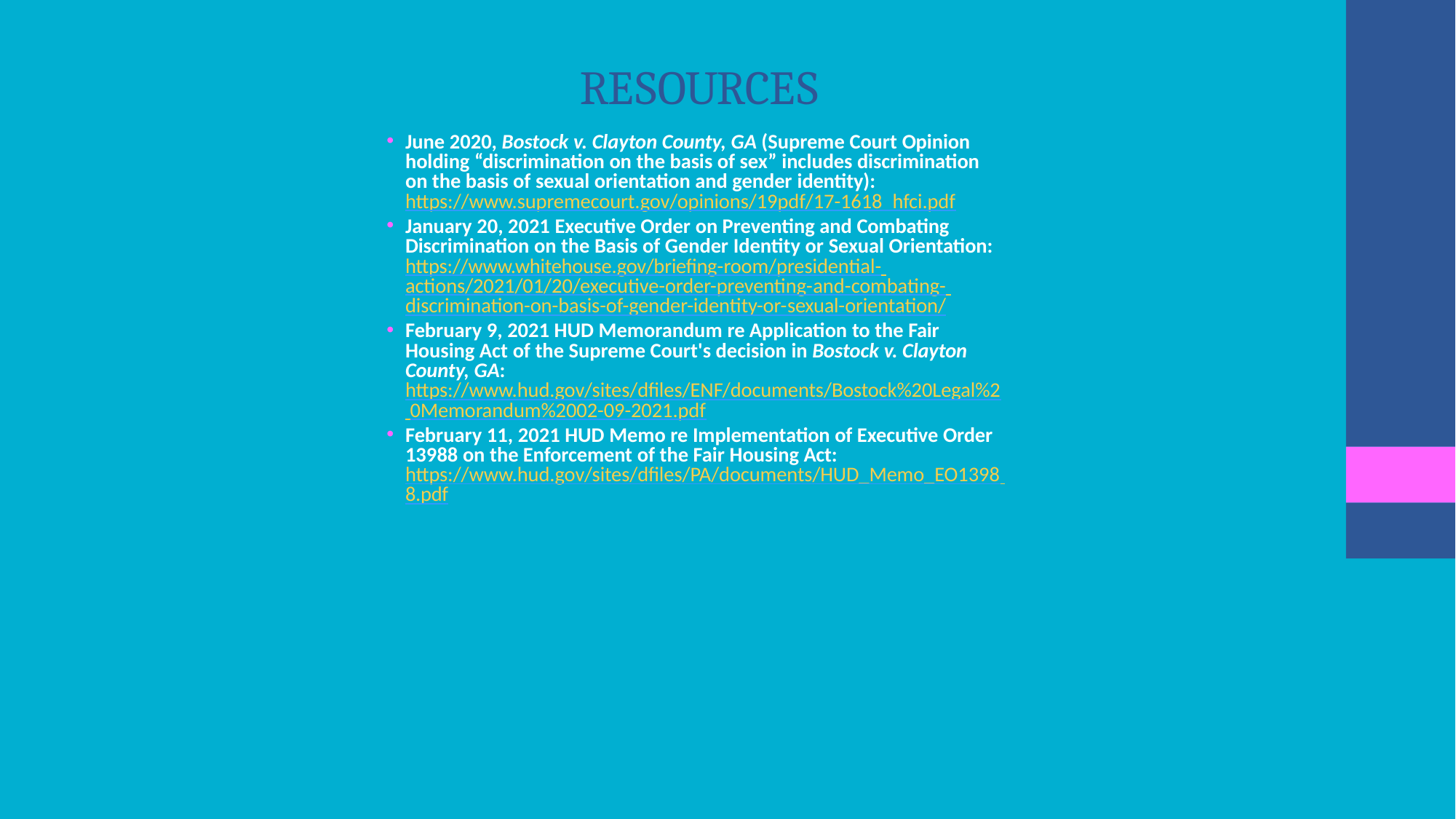

# RESOURCES
June 2020, Bostock v. Clayton County, GA (Supreme Court Opinion holding “discrimination on the basis of sex” includes discrimination on the basis of sexual orientation and gender identity): https://www.supremecourt.gov/opinions/19pdf/17-1618_hfci.pdf
January 20, 2021 Executive Order on Preventing and Combating Discrimination on the Basis of Gender Identity or Sexual Orientation: https://www.whitehouse.gov/briefing-room/presidential- actions/2021/01/20/executive-order-preventing-and-combating- discrimination-on-basis-of-gender-identity-or-sexual-orientation/
February 9, 2021 HUD Memorandum re Application to the Fair Housing Act of the Supreme Court's decision in Bostock v. Clayton County, GA: https://www.hud.gov/sites/dfiles/ENF/documents/Bostock%20Legal%2 0Memorandum%2002-09-2021.pdf
February 11, 2021 HUD Memo re Implementation of Executive Order 13988 on the Enforcement of the Fair Housing Act: https://www.hud.gov/sites/dfiles/PA/documents/HUD_Memo_EO1398 8.pdf